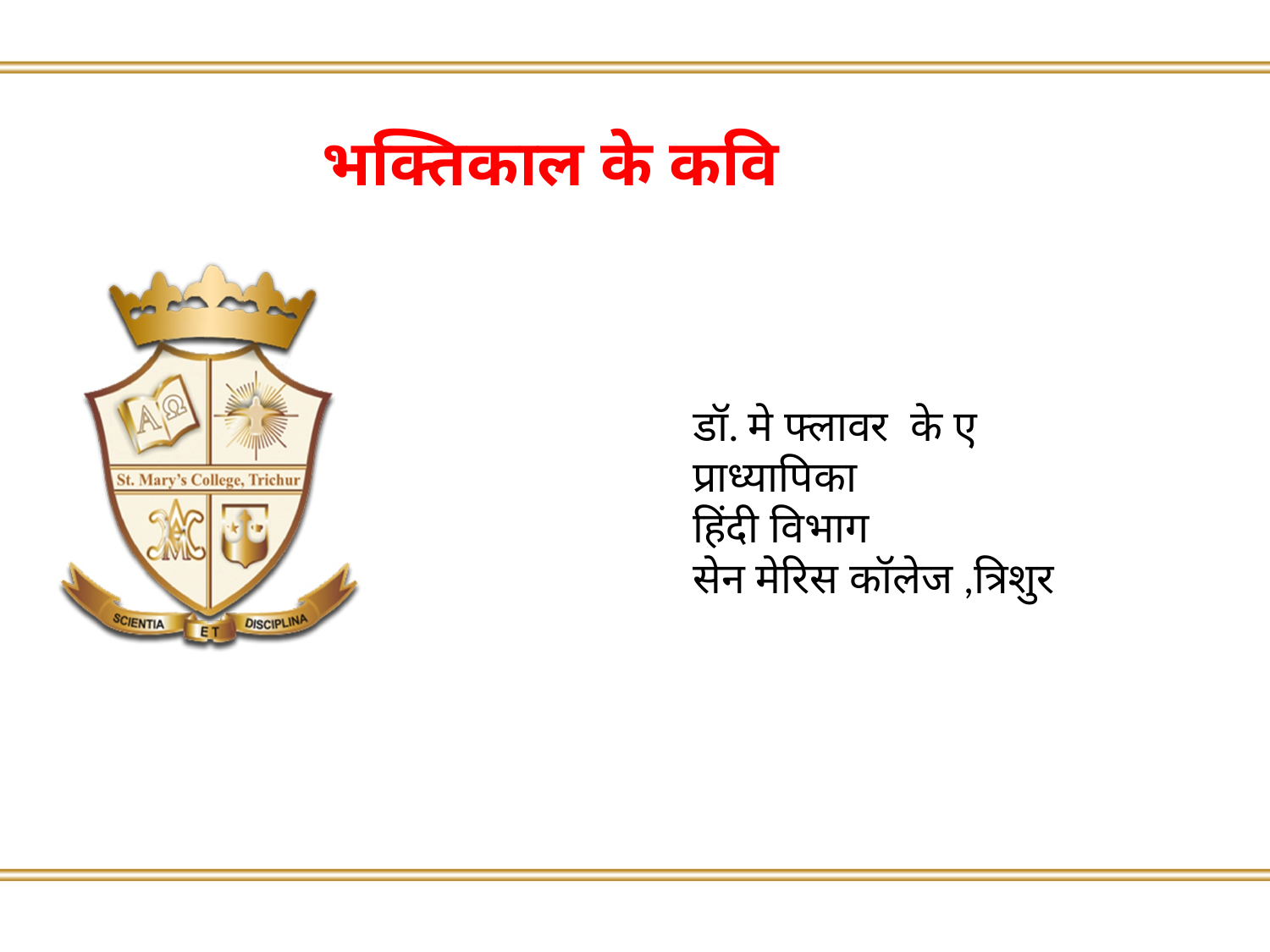

भक्तिकाल के कवि

डॉ. मे फ्लावर  के ए
प्राध्यापिका
हिंदी विभाग
सेन मेरिस कॉलेज ,त्रिशुर